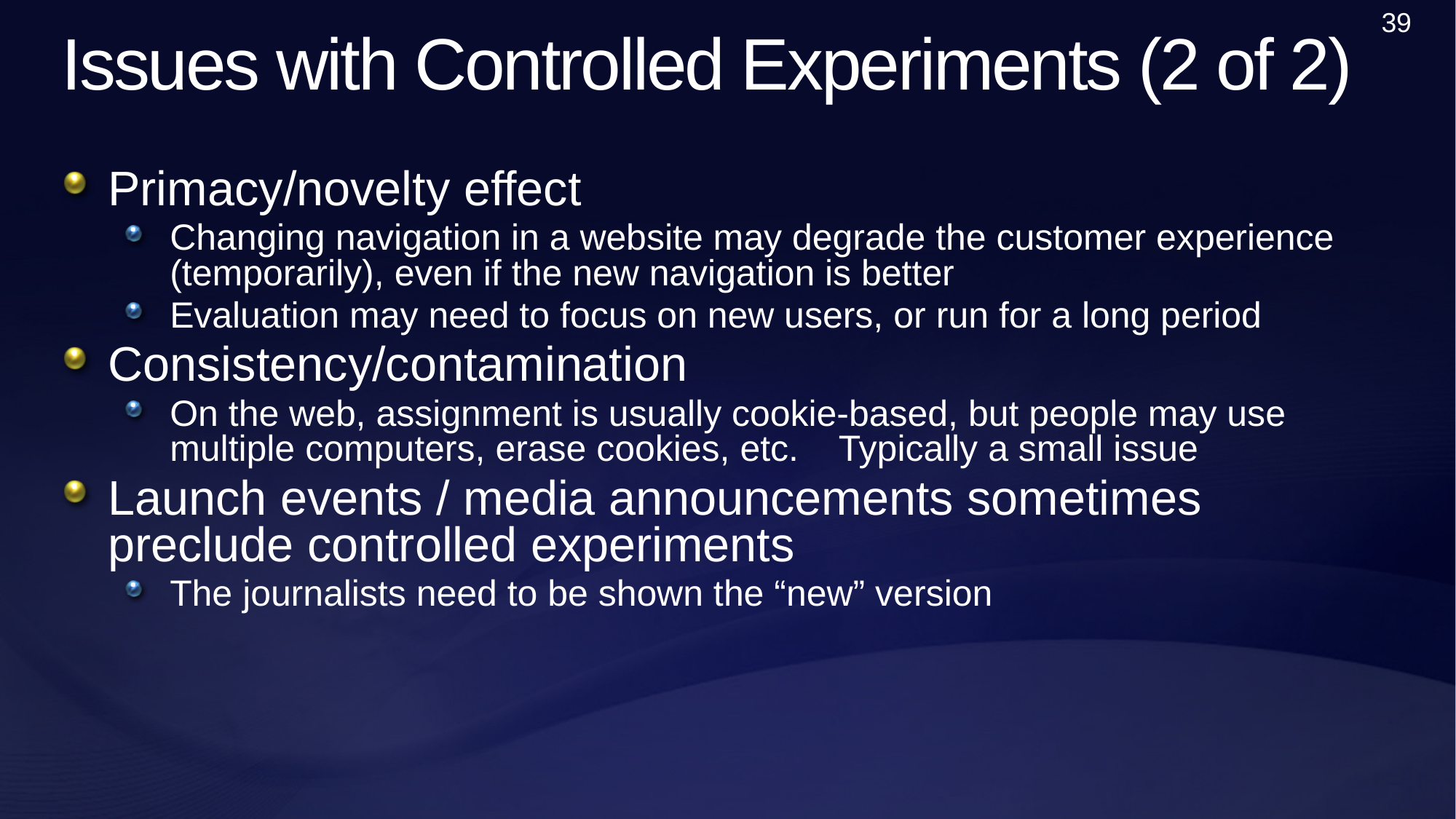

39
# Issues with Controlled Experiments (2 of 2)
Primacy/novelty effect
Changing navigation in a website may degrade the customer experience (temporarily), even if the new navigation is better
Evaluation may need to focus on new users, or run for a long period
Consistency/contamination
On the web, assignment is usually cookie-based, but people may use multiple computers, erase cookies, etc.    Typically a small issue
Launch events / media announcements sometimes preclude controlled experiments
The journalists need to be shown the “new” version